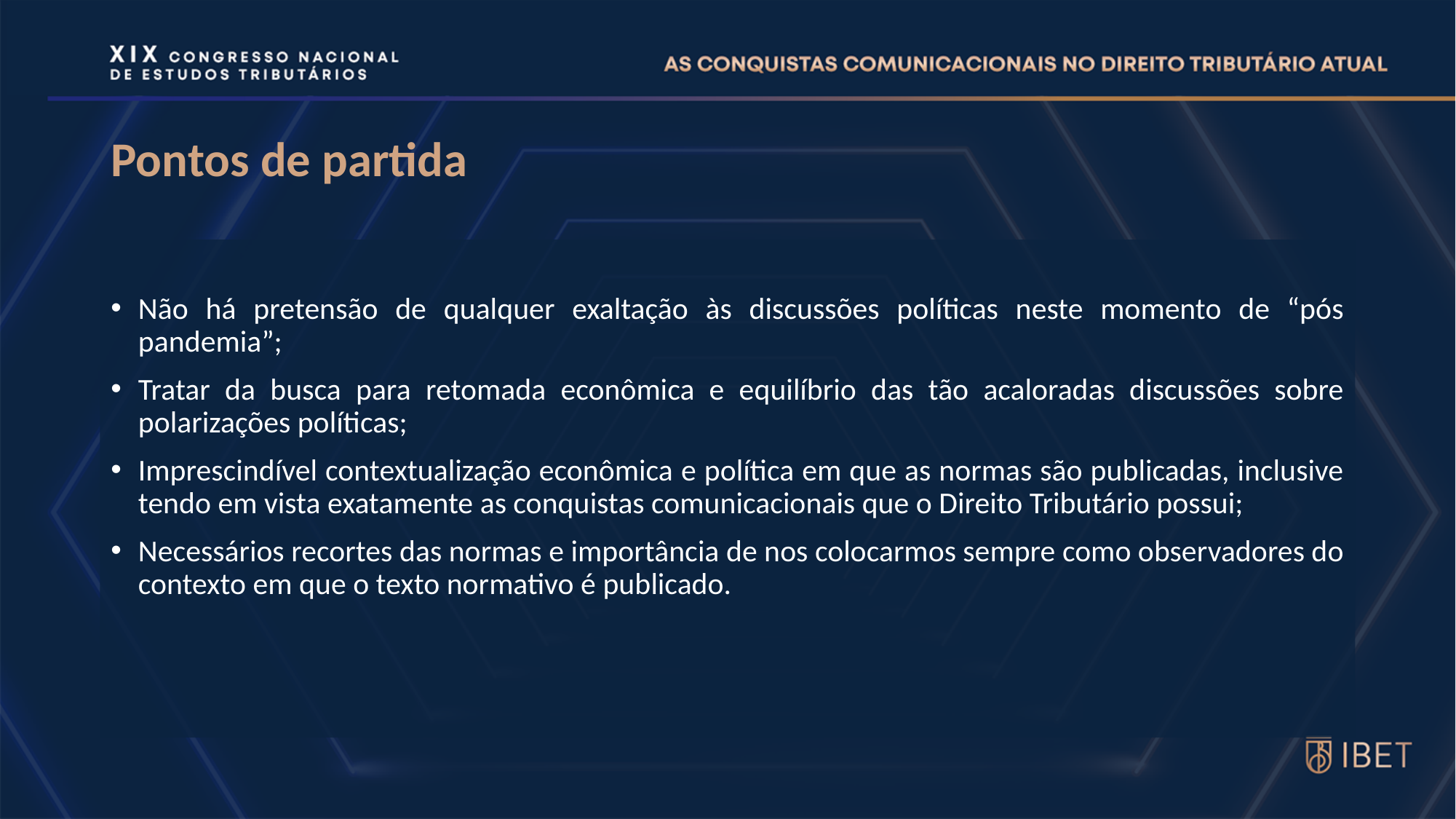

# Pontos de partida

Não há pretensão de qualquer exaltação às discussões políticas neste momento de “pós pandemia”;
Tratar da busca para retomada econômica e equilíbrio das tão acaloradas discussões sobre polarizações políticas;
Imprescindível contextualização econômica e política em que as normas são publicadas, inclusive tendo em vista exatamente as conquistas comunicacionais que o Direito Tributário possui;
Necessários recortes das normas e importância de nos colocarmos sempre como observadores do contexto em que o texto normativo é publicado.